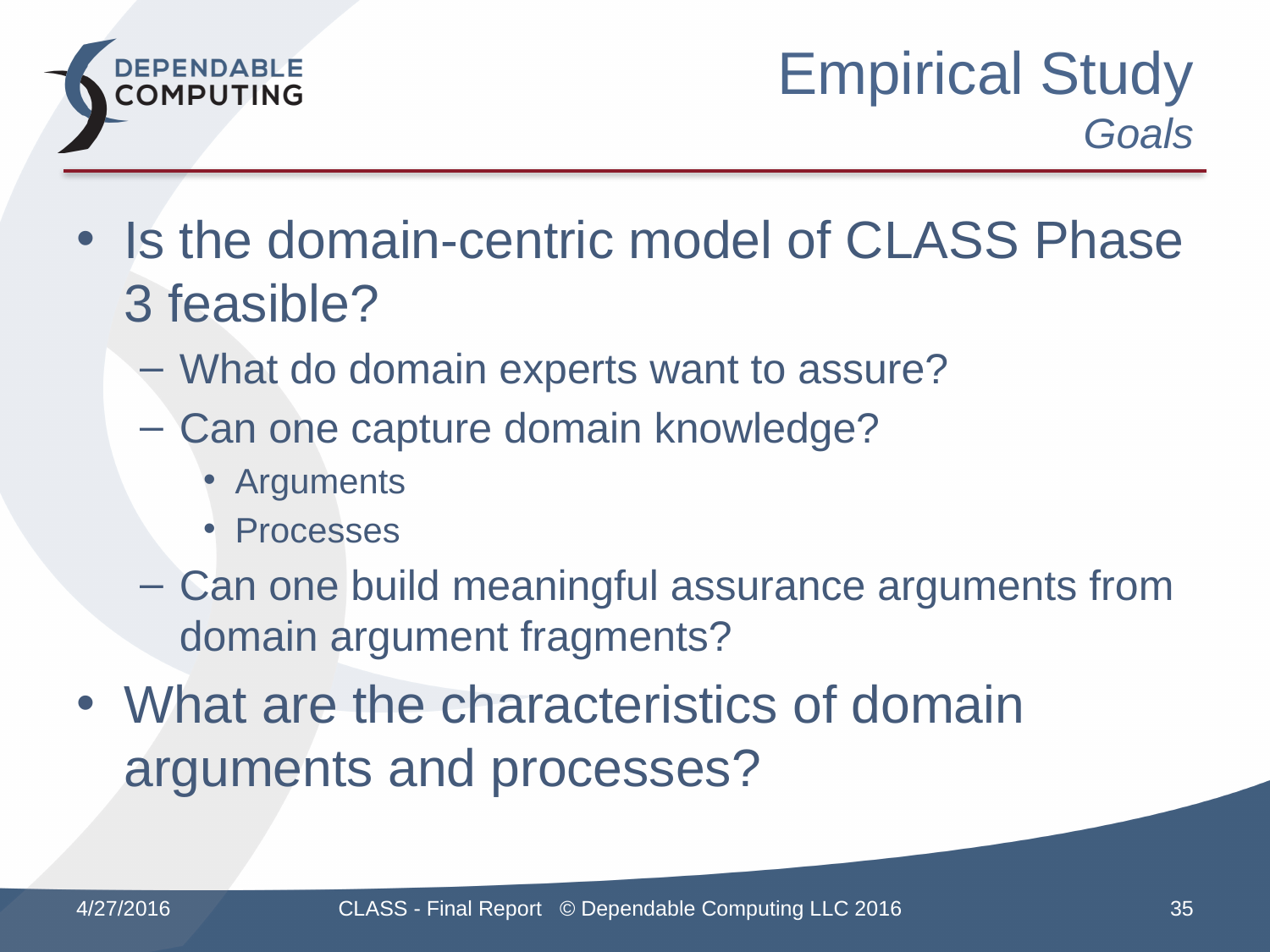

# Empirical Study Goals
Is the domain-centric model of CLASS Phase 3 feasible?
What do domain experts want to assure?
Can one capture domain knowledge?
Arguments
Processes
Can one build meaningful assurance arguments from domain argument fragments?
What are the characteristics of domain arguments and processes?
4/27/2016
CLASS - Final Report   © Dependable Computing LLC 2016
35